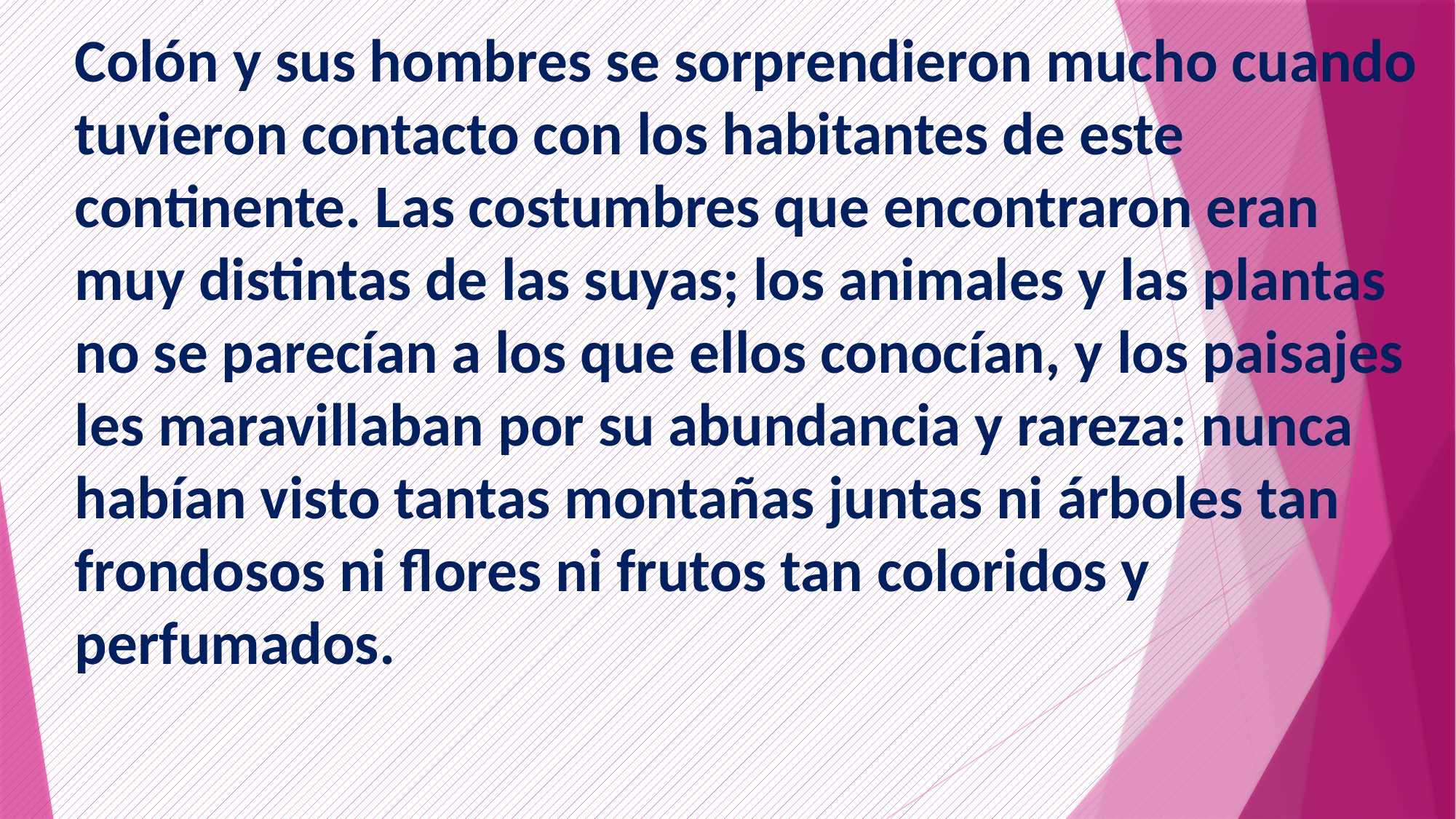

Colón y sus hombres se sorprendieron mucho cuando tuvieron contacto con los habitantes de este continente. Las costumbres que encontraron eran muy distintas de las suyas; los animales y las plantas no se parecían a los que ellos conocían, y los paisajes les maravillaban por su abundancia y rareza: nunca habían visto tantas montañas juntas ni árboles tan frondosos ni flores ni frutos tan coloridos y perfumados.